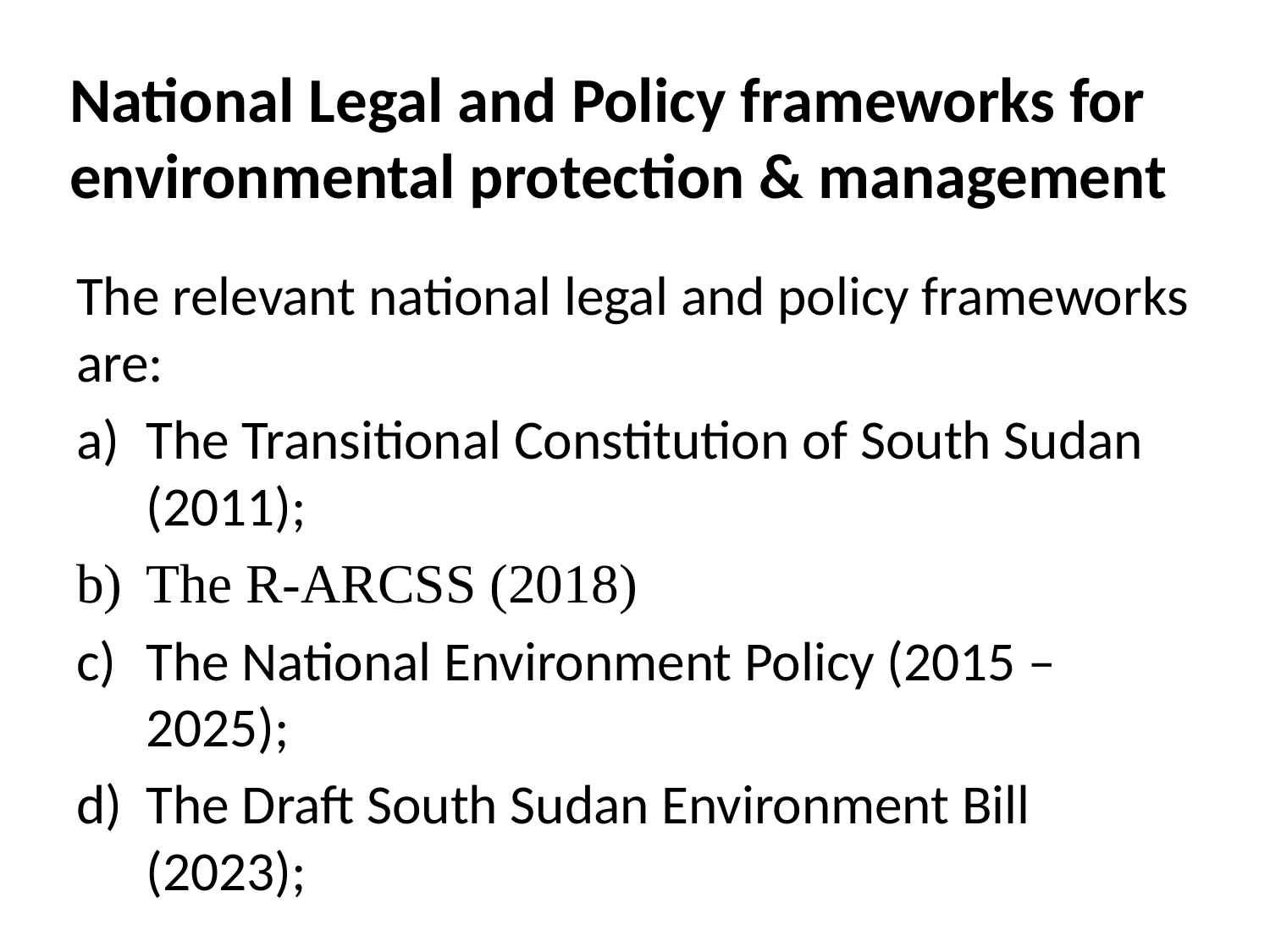

# National Legal and Policy frameworks for environmental protection & management
The relevant national legal and policy frameworks are:
The Transitional Constitution of South Sudan (2011);
The R-ARCSS (2018)
The National Environment Policy (2015 – 2025);
The Draft South Sudan Environment Bill (2023);